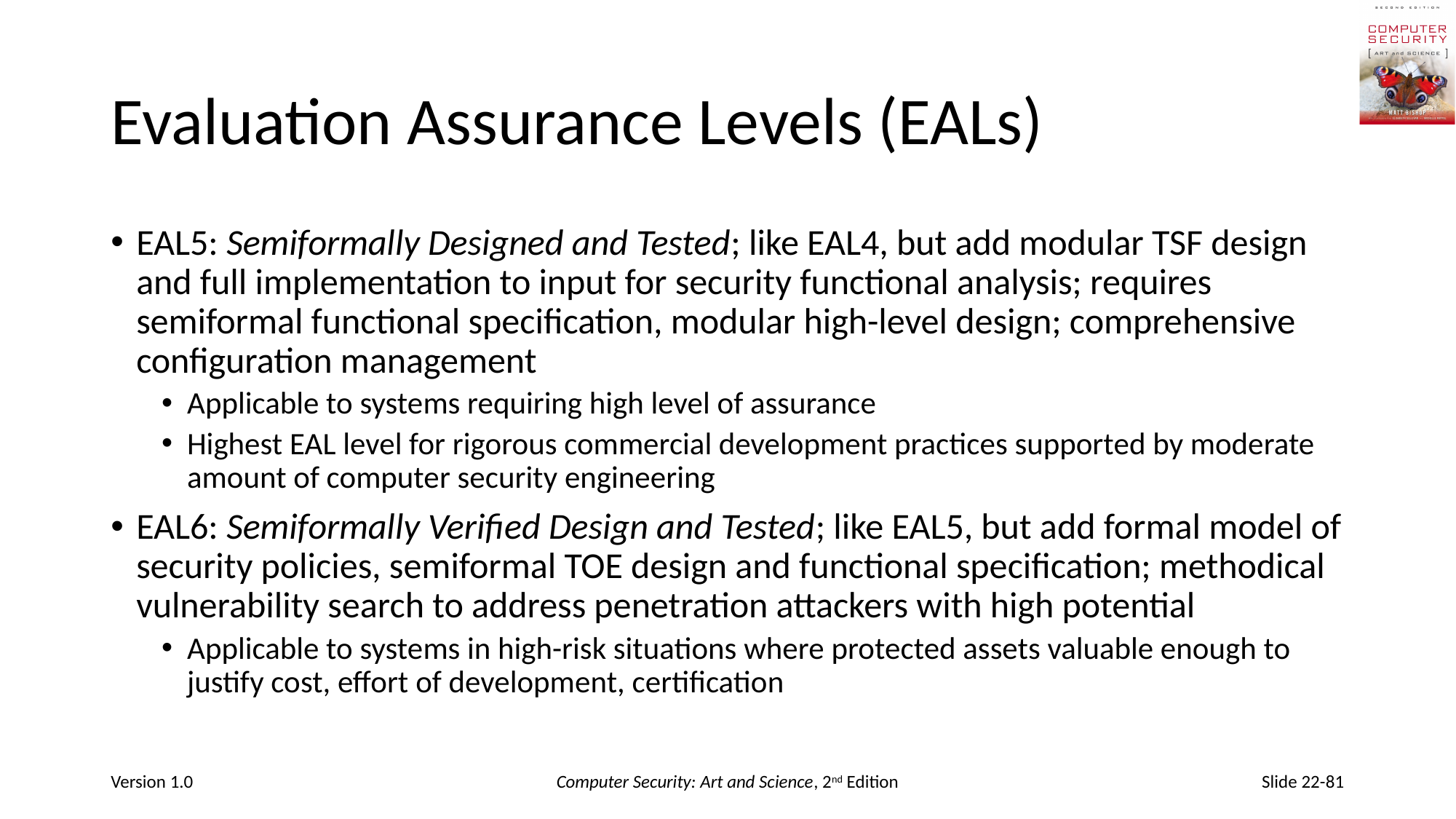

# Evaluation Assurance Levels (EALs)
EAL5: Semiformally Designed and Tested; like EAL4, but add modular TSF design and full implementation to input for security functional analysis; requires semiformal functional specification, modular high-level design; comprehensive configuration management
Applicable to systems requiring high level of assurance
Highest EAL level for rigorous commercial development practices supported by moderate amount of computer security engineering
EAL6: Semiformally Verified Design and Tested; like EAL5, but add formal model of security policies, semiformal TOE design and functional specification; methodical vulnerability search to address penetration attackers with high potential
Applicable to systems in high-risk situations where protected assets valuable enough to justify cost, effort of development, certification
Version 1.0
Computer Security: Art and Science, 2nd Edition
Slide 22-81